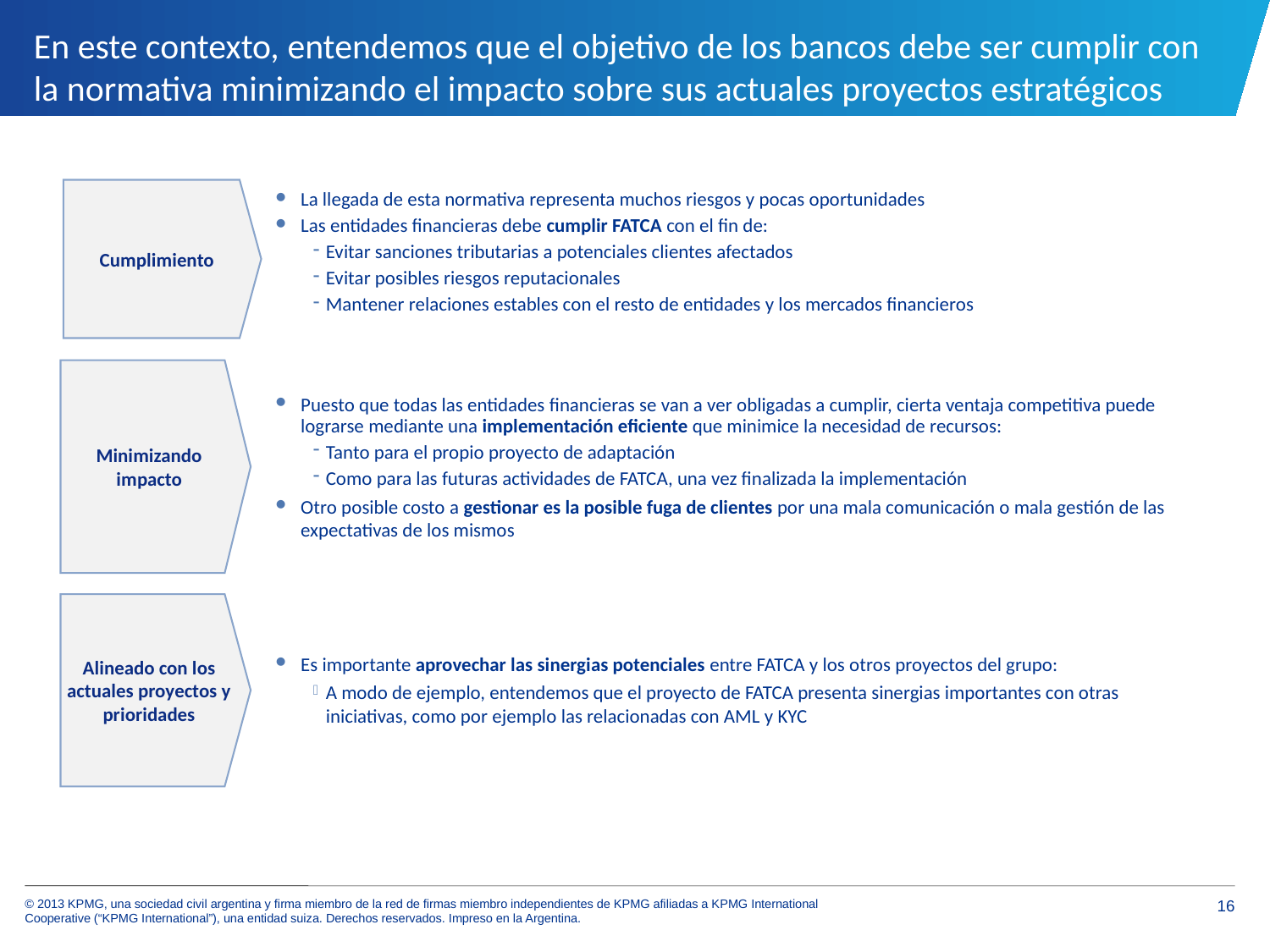

# En este contexto, entendemos que el objetivo de los bancos debe ser cumplir con la normativa minimizando el impacto sobre sus actuales proyectos estratégicos
Cumplimiento
La llegada de esta normativa representa muchos riesgos y pocas oportunidades
Las entidades financieras debe cumplir FATCA con el fin de:
Evitar sanciones tributarias a potenciales clientes afectados
Evitar posibles riesgos reputacionales
Mantener relaciones estables con el resto de entidades y los mercados financieros
Minimizando impacto
Puesto que todas las entidades financieras se van a ver obligadas a cumplir, cierta ventaja competitiva puede lograrse mediante una implementación eficiente que minimice la necesidad de recursos:
Tanto para el propio proyecto de adaptación
Como para las futuras actividades de FATCA, una vez finalizada la implementación
Otro posible costo a gestionar es la posible fuga de clientes por una mala comunicación o mala gestión de las expectativas de los mismos
Alineado con los actuales proyectos y prioridades
Es importante aprovechar las sinergias potenciales entre FATCA y los otros proyectos del grupo:
A modo de ejemplo, entendemos que el proyecto de FATCA presenta sinergias importantes con otras iniciativas, como por ejemplo las relacionadas con AML y KYC